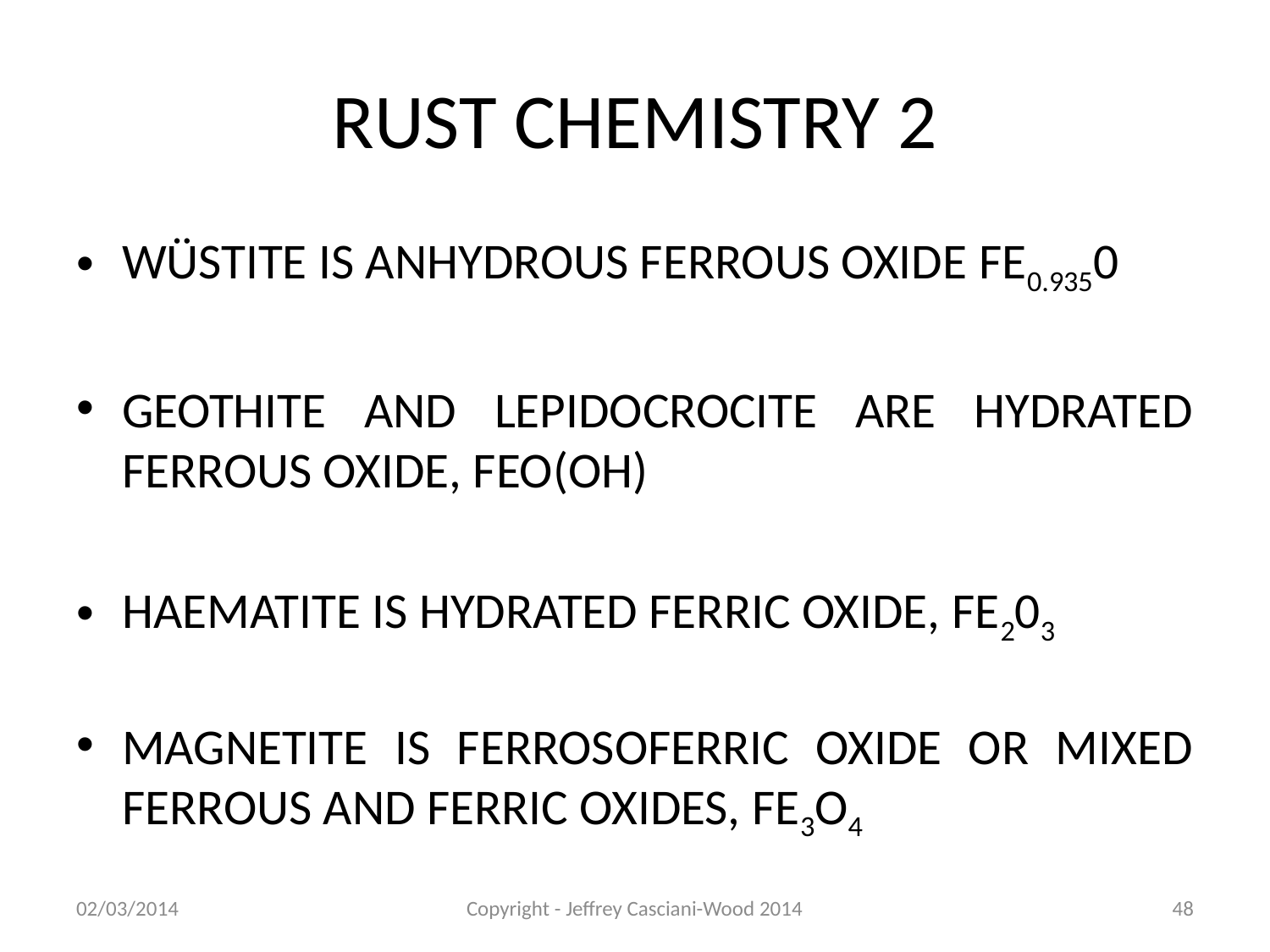

# RUST CHEMISTRY 2
WÜSTITE IS ANHYDROUS FERROUS OXIDE FE0.9350

GEOTHITE AND LEPIDOCROCITE ARE HYDRATED FERROUS OXIDE, FEO(OH)

HAEMATITE IS HYDRATED FERRIC OXIDE, FE203

MAGNETITE IS FERROSOFERRIC OXIDE OR MIXED FERROUS AND FERRIC OXIDES, FE3O4

02/03/2014
Copyright - Jeffrey Casciani-Wood 2014
48